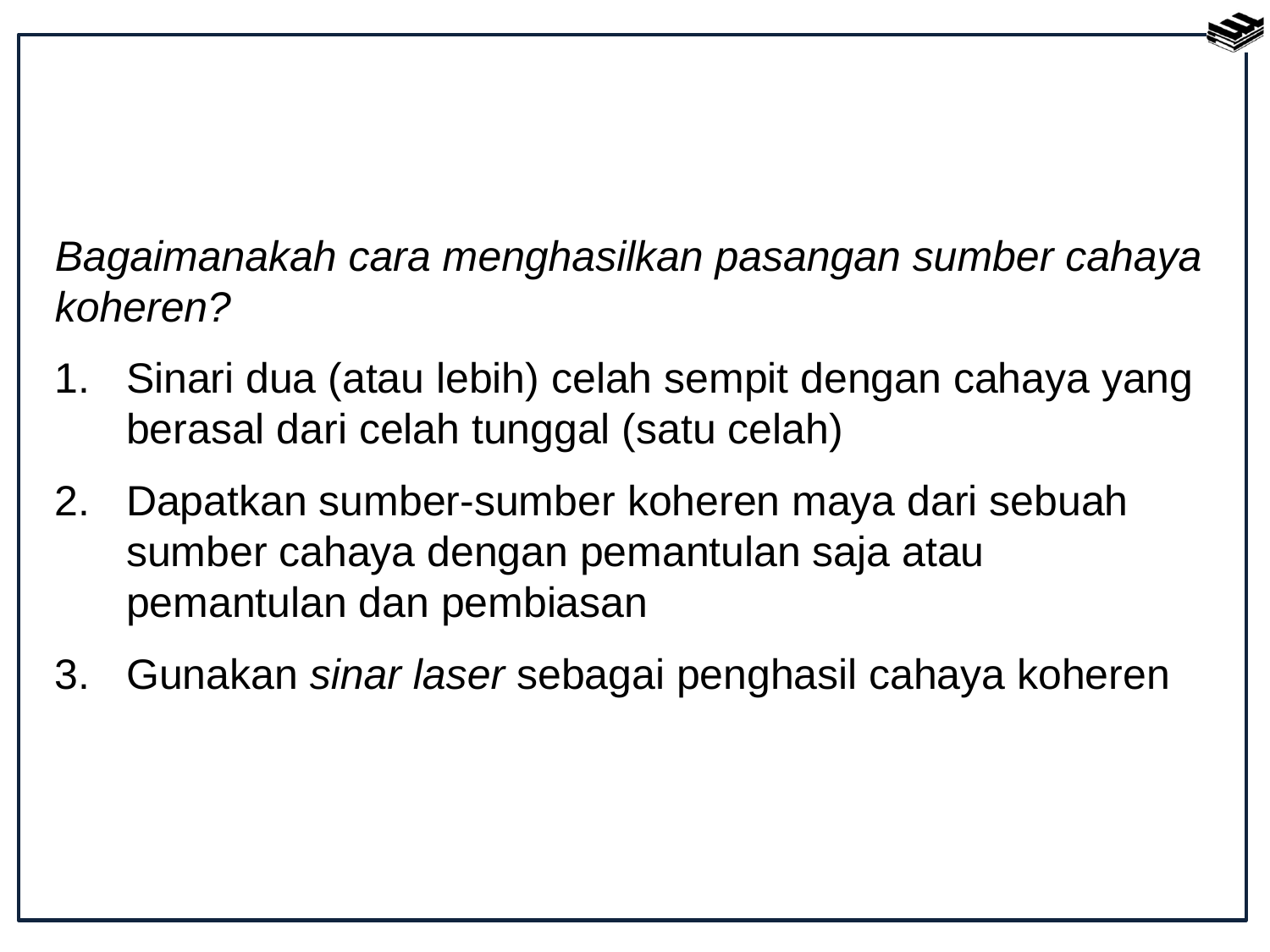

Bagaimanakah cara menghasilkan pasangan sumber cahaya koheren?
Sinari dua (atau lebih) celah sempit dengan cahaya yang berasal dari celah tunggal (satu celah)
Dapatkan sumber-sumber koheren maya dari sebuah sumber cahaya dengan pemantulan saja atau pemantulan dan pembiasan
Gunakan sinar laser sebagai penghasil cahaya koheren